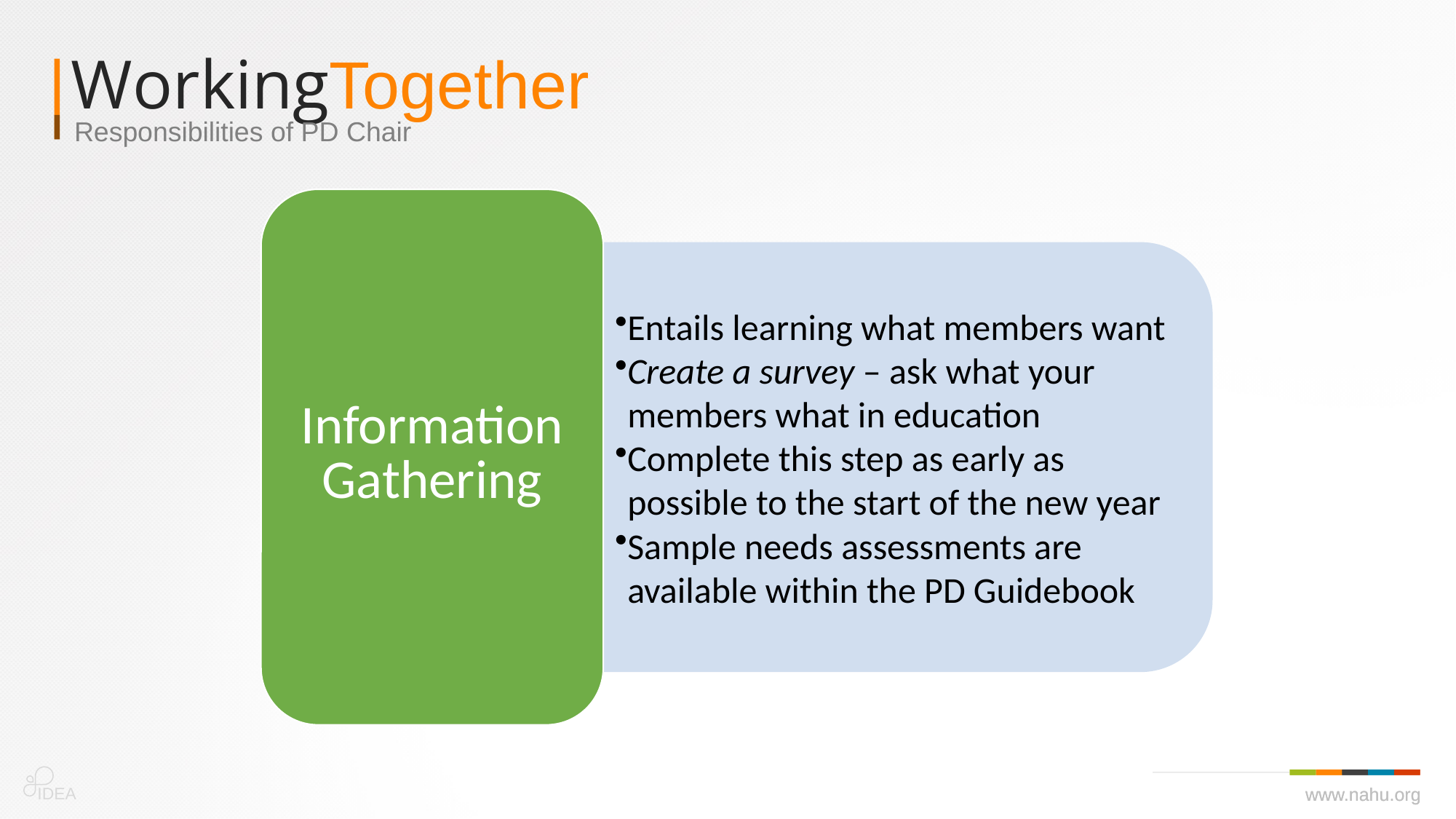

WorkingTogether

Responsibilities of PD Chair
Information Gathering
Create a survey – ask what your members what in education
Entails learning what members want
Complete this step as early as possible to the start of the new year
Sample needs assessments are available within the PD Guidebook

IDEA
www.nahu.org